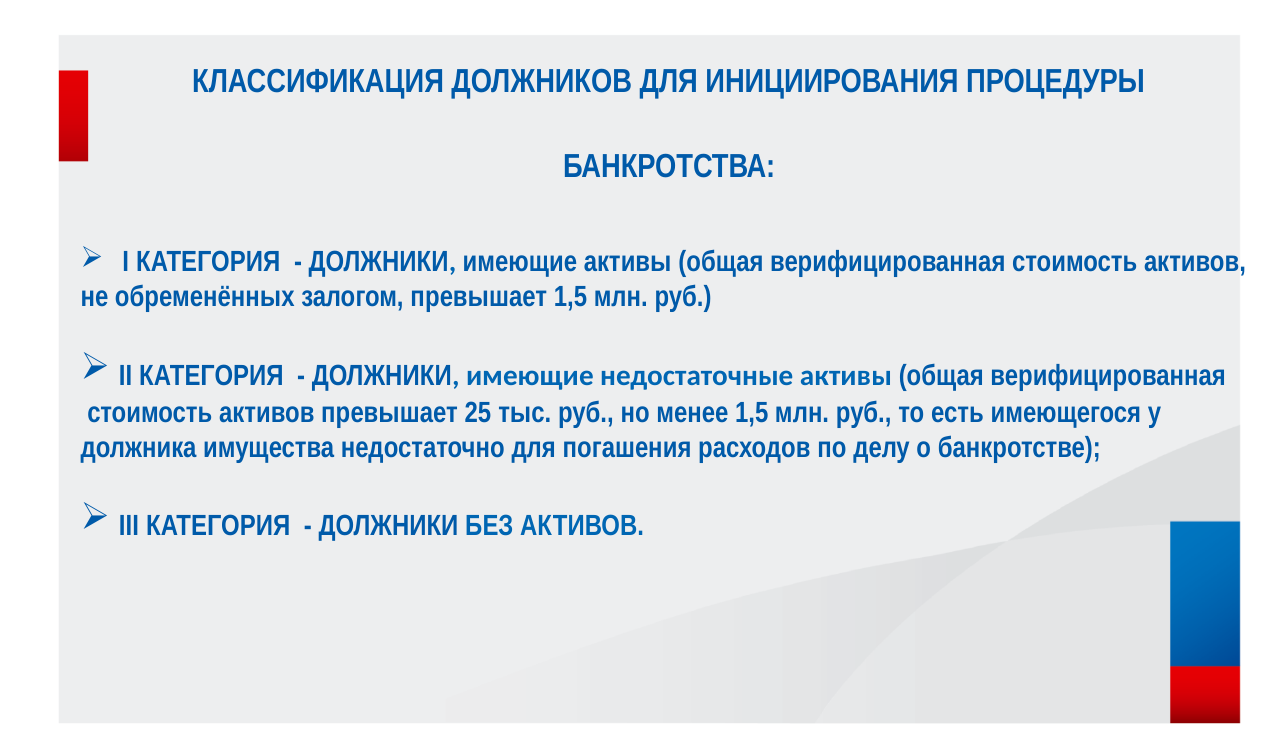

# КЛАССИФИКАЦИЯ ДОЛЖНИКОВ ДЛЯ ИНИЦИИРОВАНИЯ ПРОЦЕДУРЫ БАНКРОТСТВА:
I КАТЕГОРИЯ  - ДОЛЖНИКИ, имеющие активы (общая верифицированная стоимость активов,
не обременённых залогом, превышает 1,5 млн. руб.)

 II КАТЕГОРИЯ  - ДОЛЖНИКИ, имеющие недостаточные активы (общая верифицированная
 стоимость активов превышает 25 тыс. руб., но менее 1,5 млн. руб., то есть имеющегося у
должника имущества недостаточно для погашения расходов по делу о банкротстве);

 III КАТЕГОРИЯ  - ДОЛЖНИКИ БЕЗ АКТИВОВ.